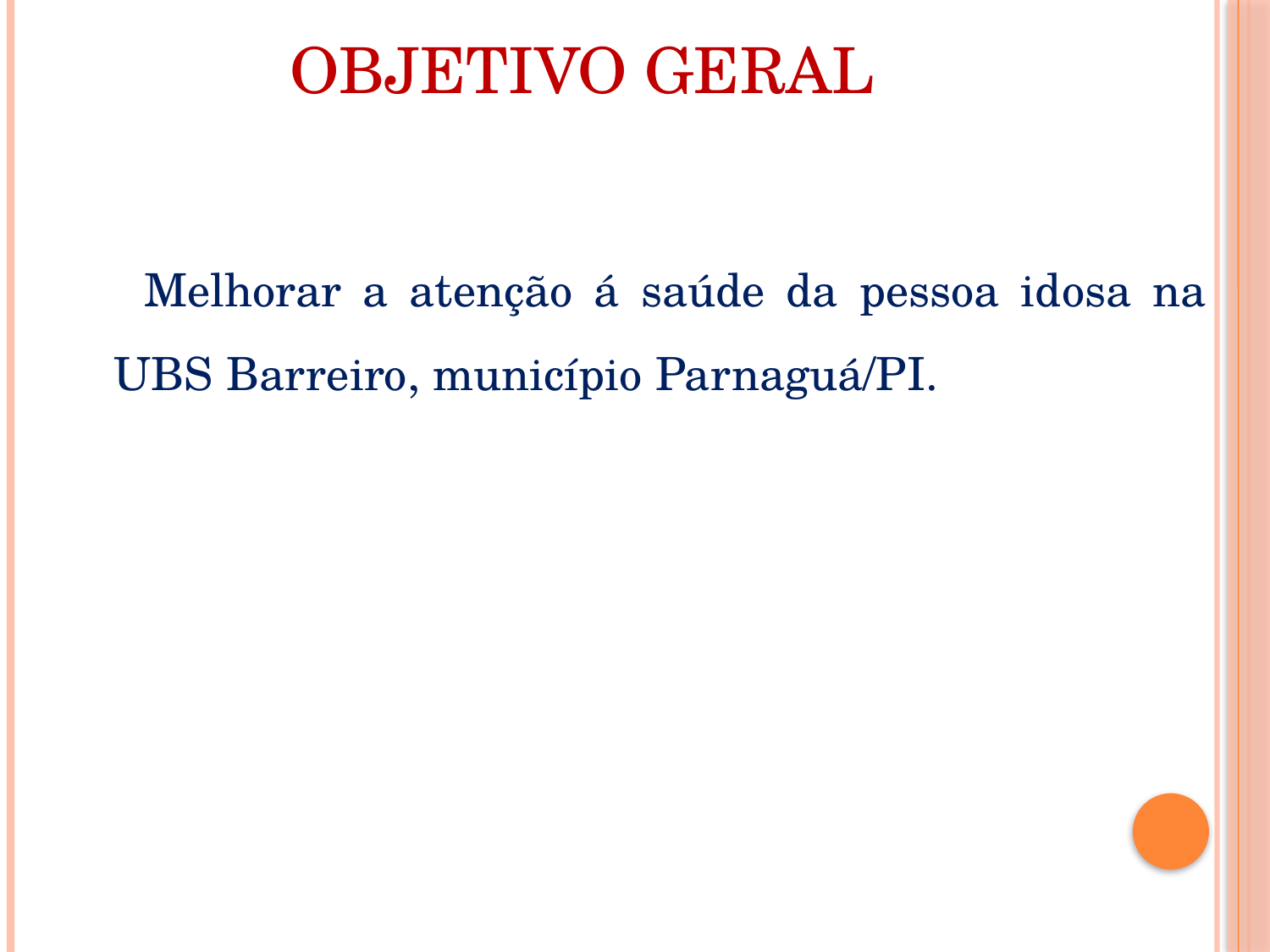

# Objetivo geral
   Melhorar a atenção á saúde da pessoa idosa na UBS Barreiro, município Parnaguá/PI.